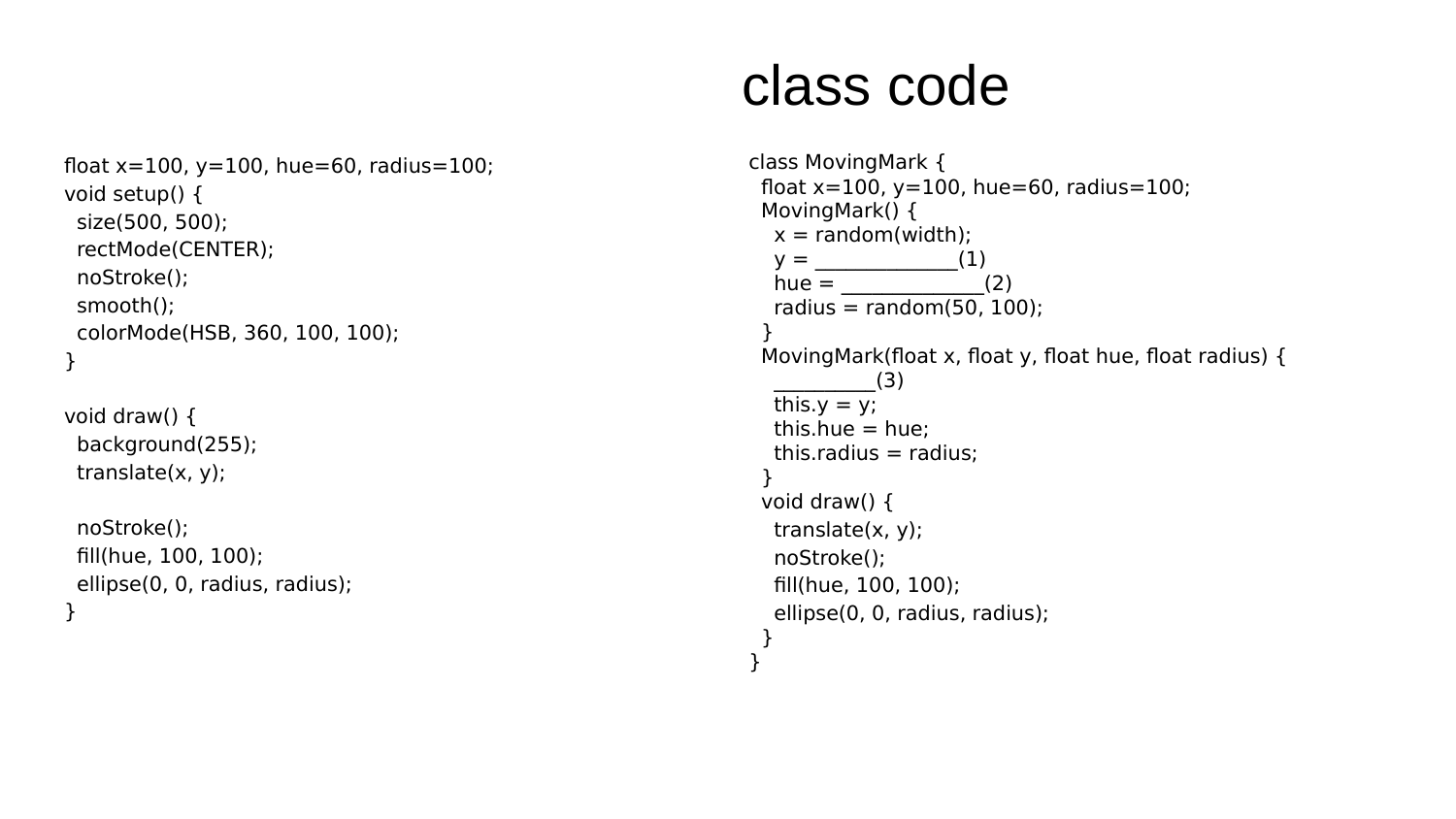

# class code
float x=100, y=100, hue=60, radius=100;
void setup() {
  size(500, 500);
  rectMode(CENTER);
  noStroke();
  smooth();
  colorMode(HSB, 360, 100, 100);
}

void draw() {
  background(255);
  translate(x, y);

  noStroke();
  fill(hue, 100, 100);
  ellipse(0, 0, radius, radius);
}

class MovingMark {
  float x=100, y=100, hue=60, radius=100;
  MovingMark() {
    x = random(width);
    y = ______________(1)
    hue = ______________(2)
    radius = random(50, 100);
  }
  MovingMark(float x, float y, float hue, float radius) {
    __________(3)
    this.y = y;
    this.hue = hue;
    this.radius = radius;
  }
  void draw() {
    translate(x, y);
    noStroke();
    fill(hue, 100, 100);
    ellipse(0, 0, radius, radius);
  }
}